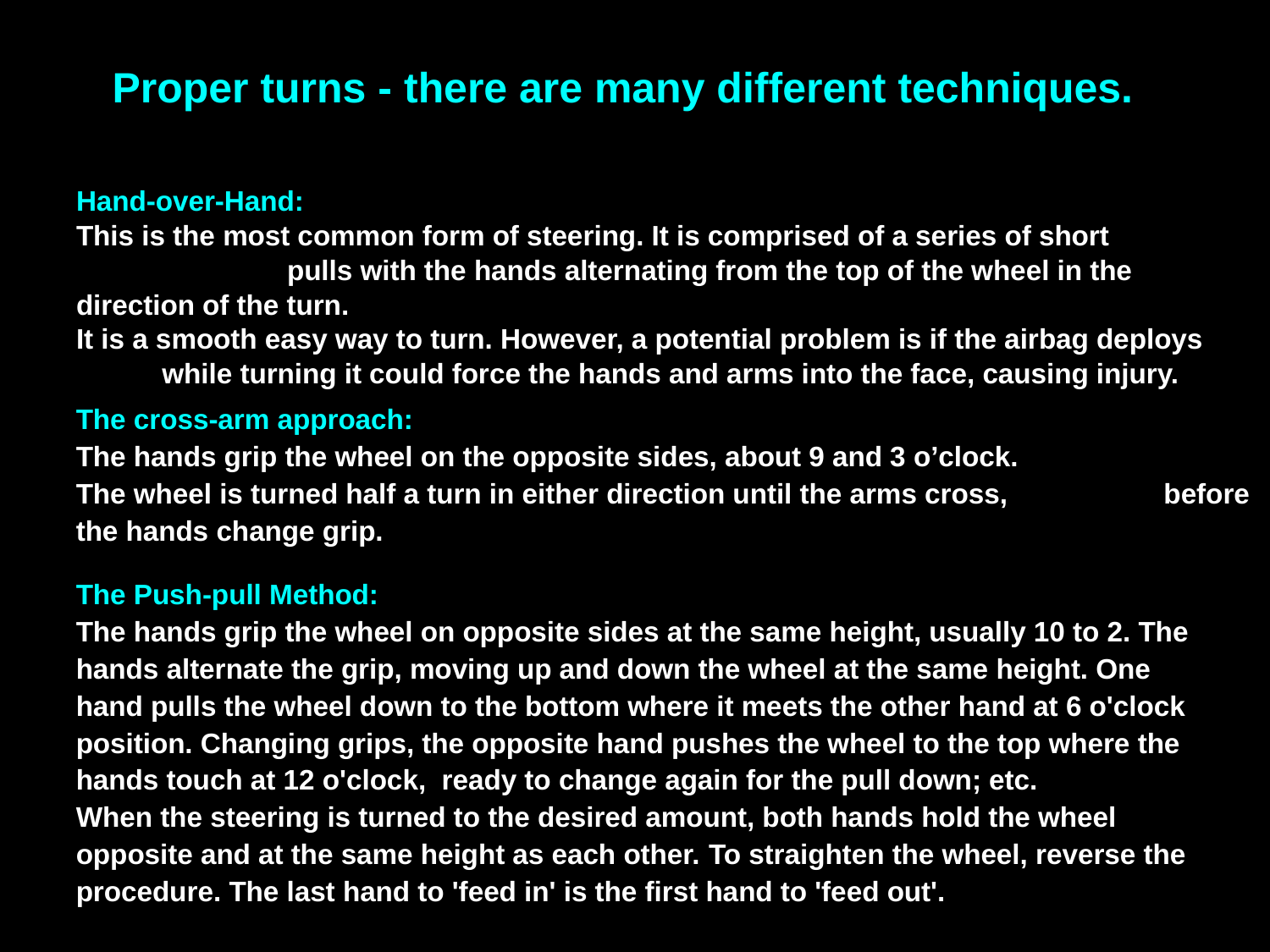

Proper turns - there are many different techniques.
| Hand-over-Hand: This is the most common form of steering. It is comprised of a series of short pulls with the hands alternating from the top of the wheel in the direction of the turn. It is a smooth easy way to turn. However, a potential problem is if the airbag deploys while turning it could force the hands and arms into the face, causing injury. |
| --- |
|  |
The cross-arm approach:
The hands grip the wheel on the opposite sides, about 9 and 3 o’clock.                              The wheel is turned half a turn in either direction until the arms cross,                    before the hands change grip.
The Push-pull Method:
The hands grip the wheel on opposite sides at the same height, usually 10 to 2. The hands alternate the grip, moving up and down the wheel at the same height. One     hand pulls the wheel down to the bottom where it meets the other hand at 6 o'clock position. Changing grips, the opposite hand pushes the wheel to the top where the hands touch at 12 o'clock,  ready to change again for the pull down; etc.
When the steering is turned to the desired amount, both hands hold the wheel   opposite and at the same height as each other. To straighten the wheel, reverse the procedure. The last hand to 'feed in' is the first hand to 'feed out'.